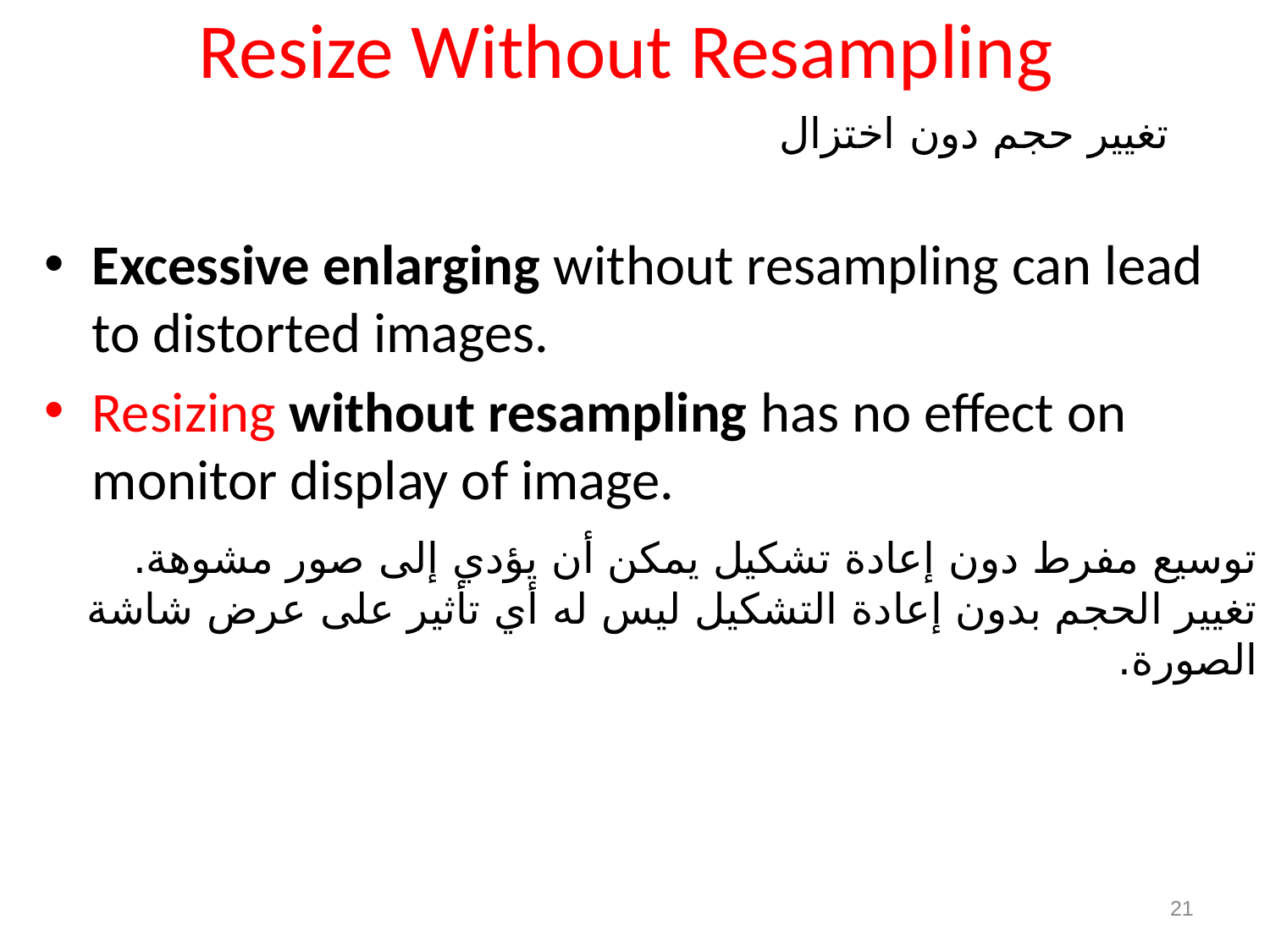

# Resize Without Resampling
تغيير حجم دون اختزال
Excessive enlarging without resampling can lead to distorted images.
Resizing without resampling has no effect on monitor display of image.

توسيع مفرط دون إعادة تشكيل يمكن أن يؤدي إلى صور مشوهة.
تغيير الحجم بدون إعادة التشكيل ليس له أي تأثير على عرض شاشة الصورة.
21